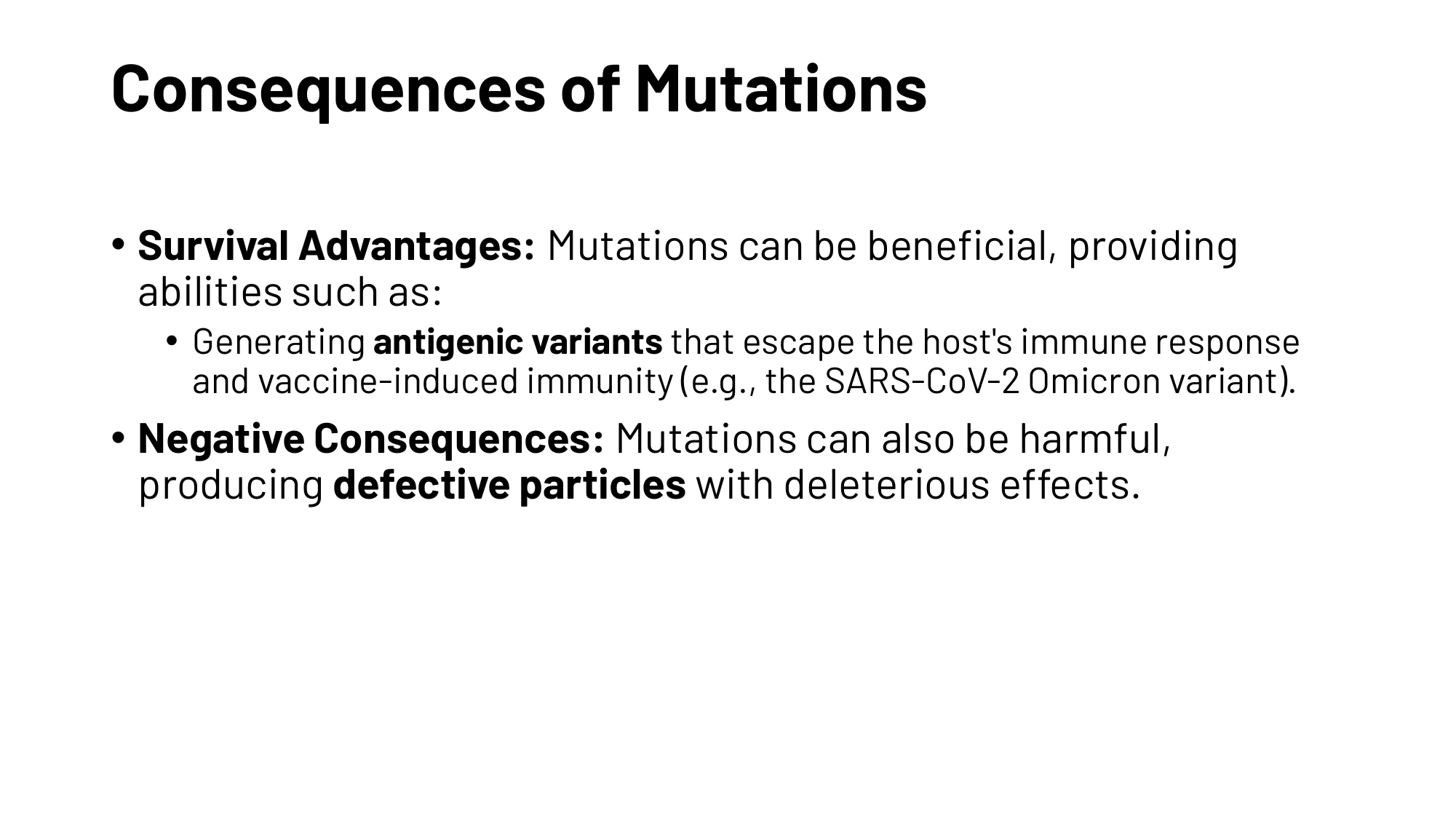

# Consequences of Mutations
Survival Advantages: Mutations can be beneficial, providing abilities such as:
Generating antigenic variants that escape the host's immune response and vaccine-induced immunity (e.g., the SARS-CoV-2 Omicron variant).
Negative Consequences: Mutations can also be harmful, producing defective particles with deleterious effects.